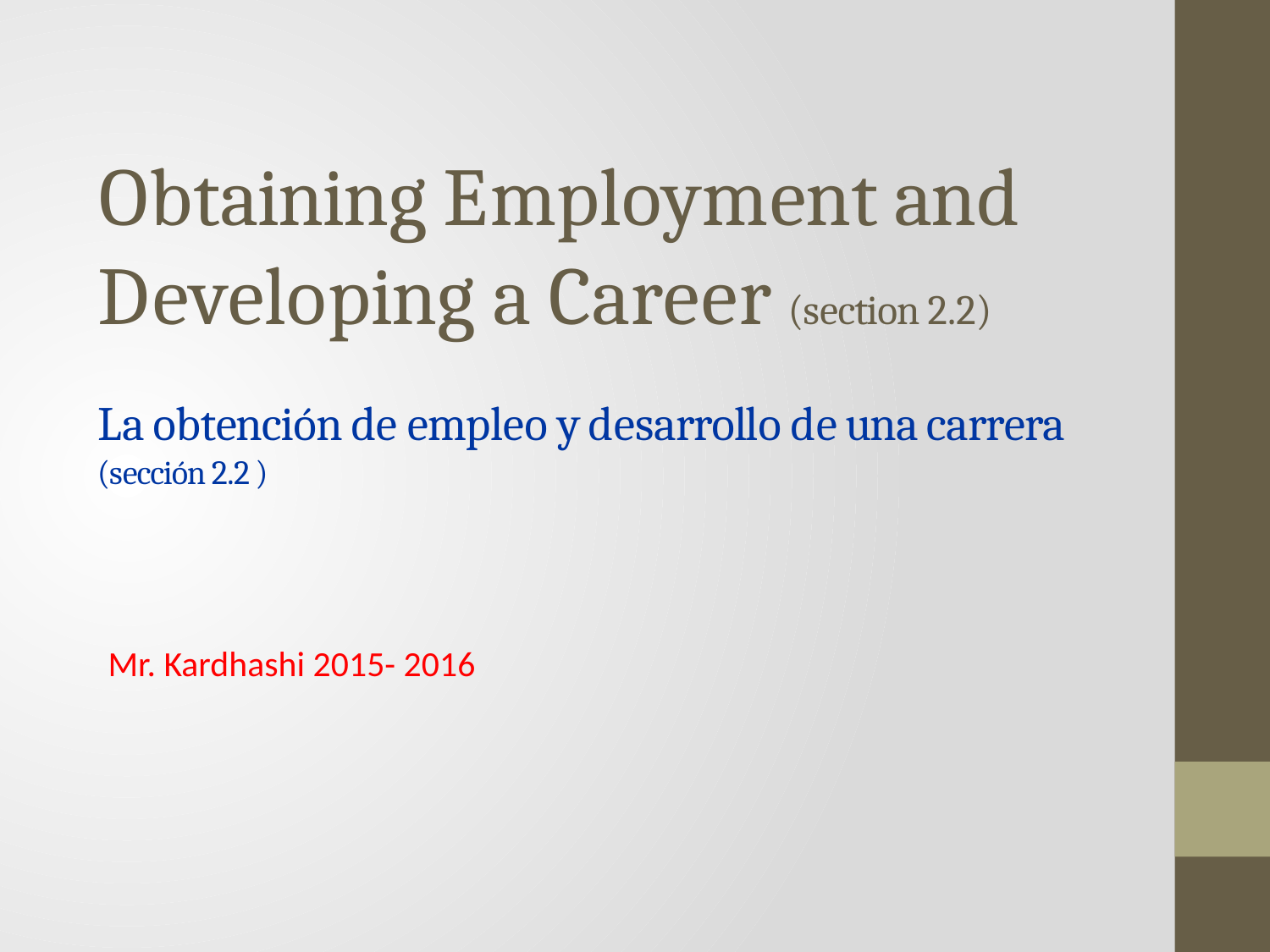

# Obtaining Employment and Developing a Career (section 2.2) La obtención de empleo y desarrollo de una carrera (sección 2.2 )
Mr. Kardhashi 2015- 2016